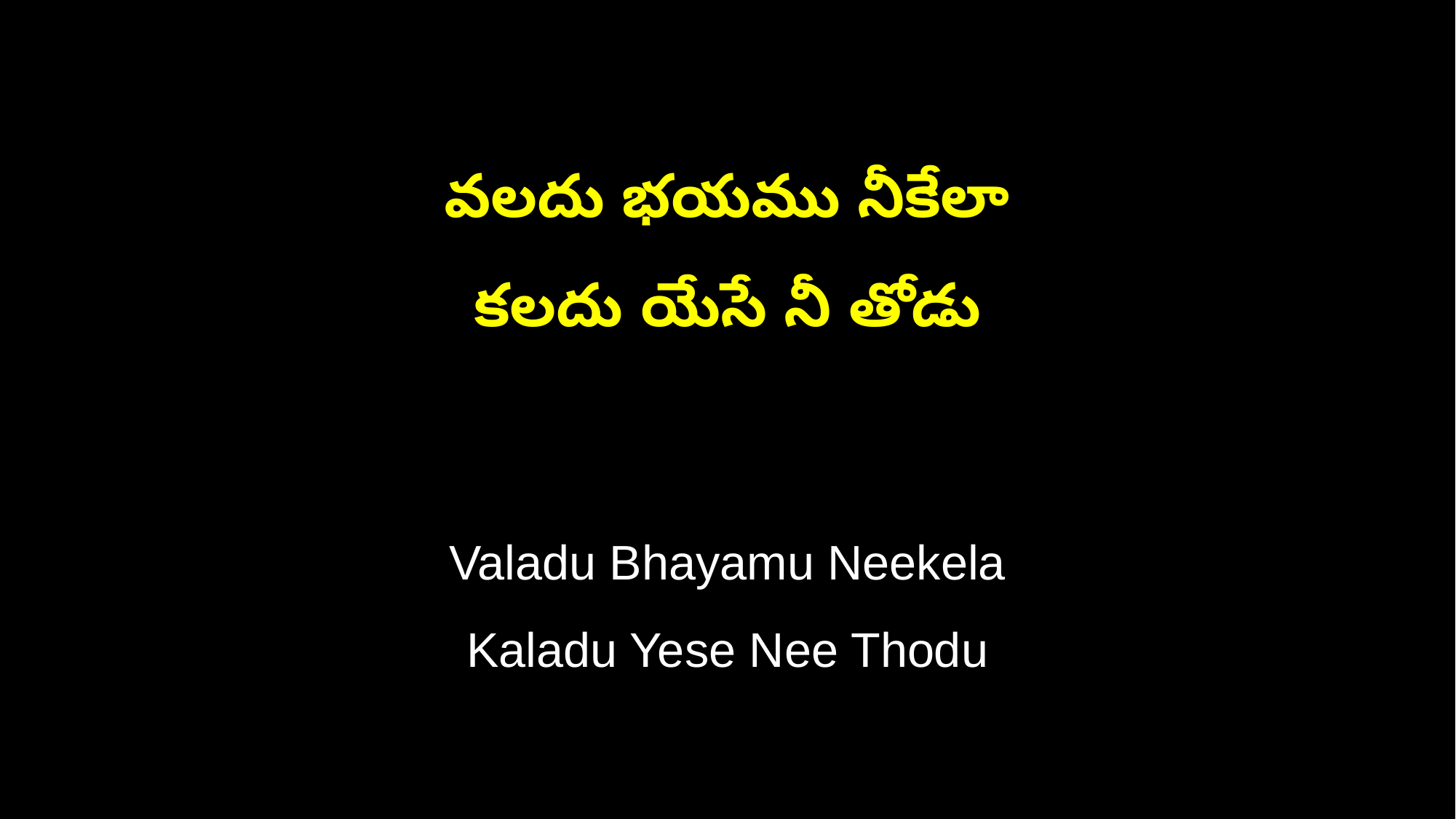

వలదు భయము నీకేలా
కలదు యేసే నీ తోడు
Valadu Bhayamu Neekela
Kaladu Yese Nee Thodu